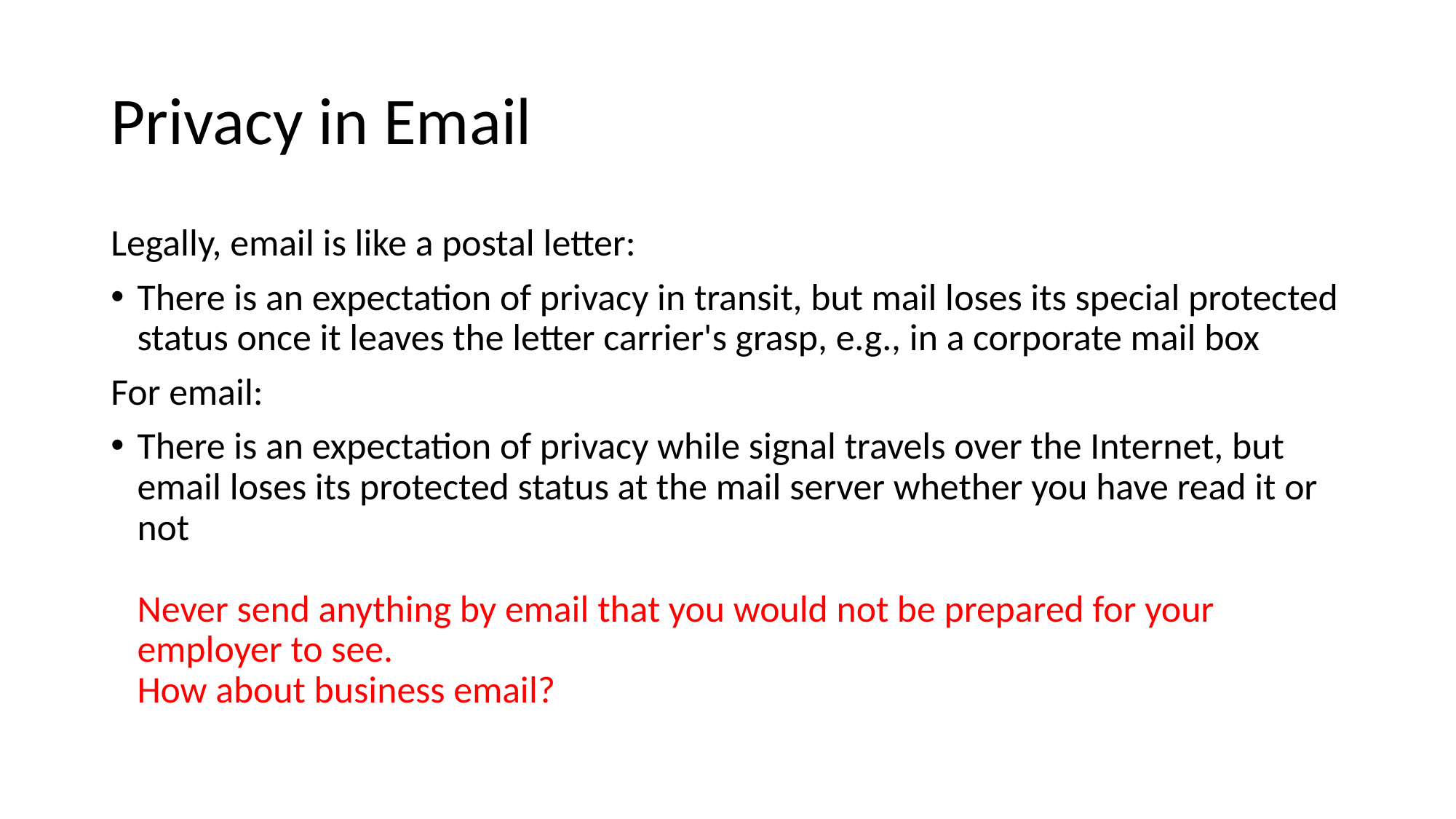

# Privacy in Email
Legally, email is like a postal letter:
There is an expectation of privacy in transit, but mail loses its special protected status once it leaves the letter carrier's grasp, e.g., in a corporate mail box
For email:
There is an expectation of privacy while signal travels over the Internet, but email loses its protected status at the mail server whether you have read it or not
Never send anything by email that you would not be prepared for your employer to see.
How about business email?